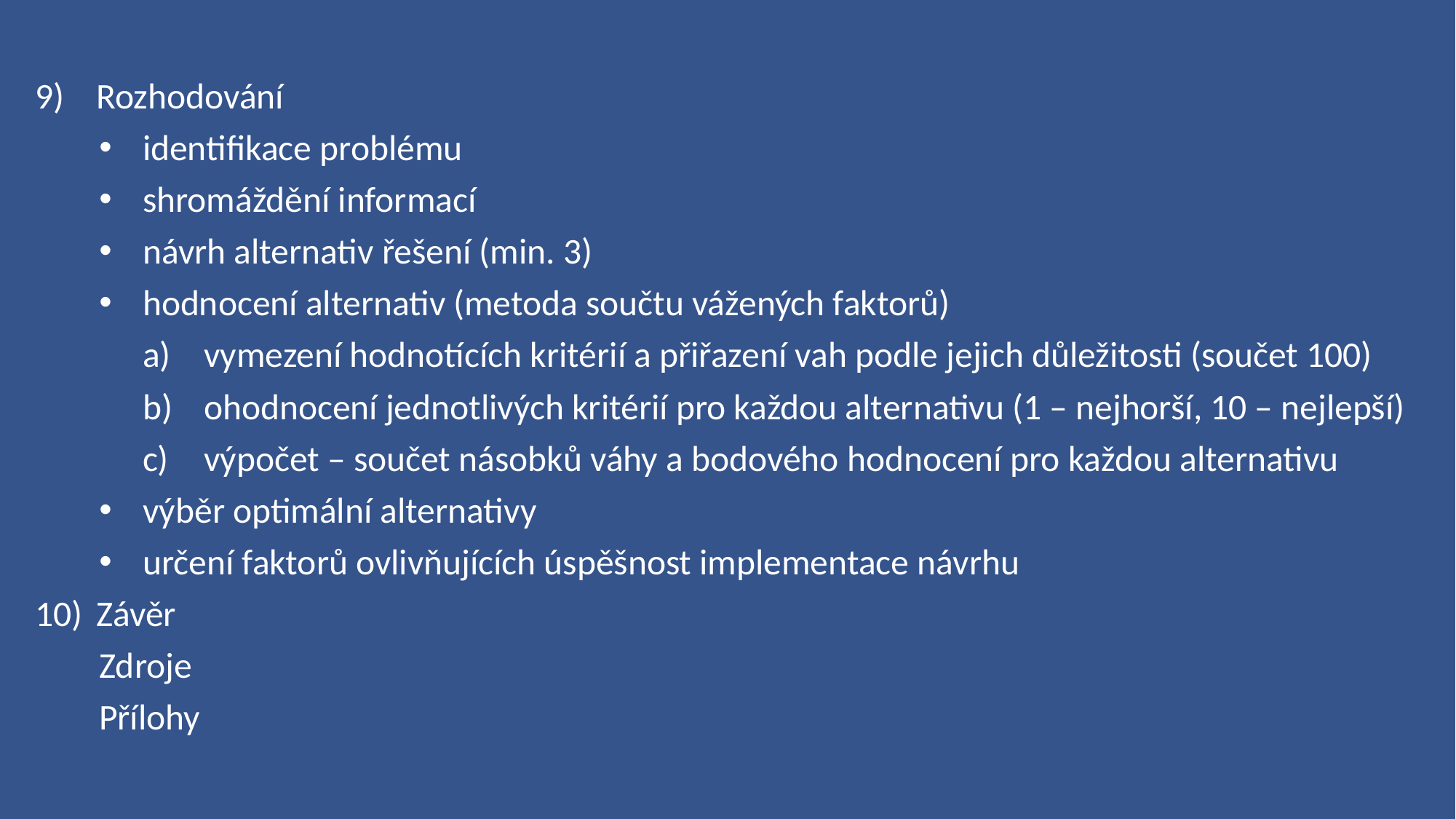

Rozhodování
identifikace problému
shromáždění informací
návrh alternativ řešení (min. 3)
hodnocení alternativ (metoda součtu vážených faktorů)
vymezení hodnotících kritérií a přiřazení vah podle jejich důležitosti (součet 100)
ohodnocení jednotlivých kritérií pro každou alternativu (1 – nejhorší, 10 – nejlepší)
výpočet – součet násobků váhy a bodového hodnocení pro každou alternativu
výběr optimální alternativy
určení faktorů ovlivňujících úspěšnost implementace návrhu
Závěr
Zdroje
Přílohy